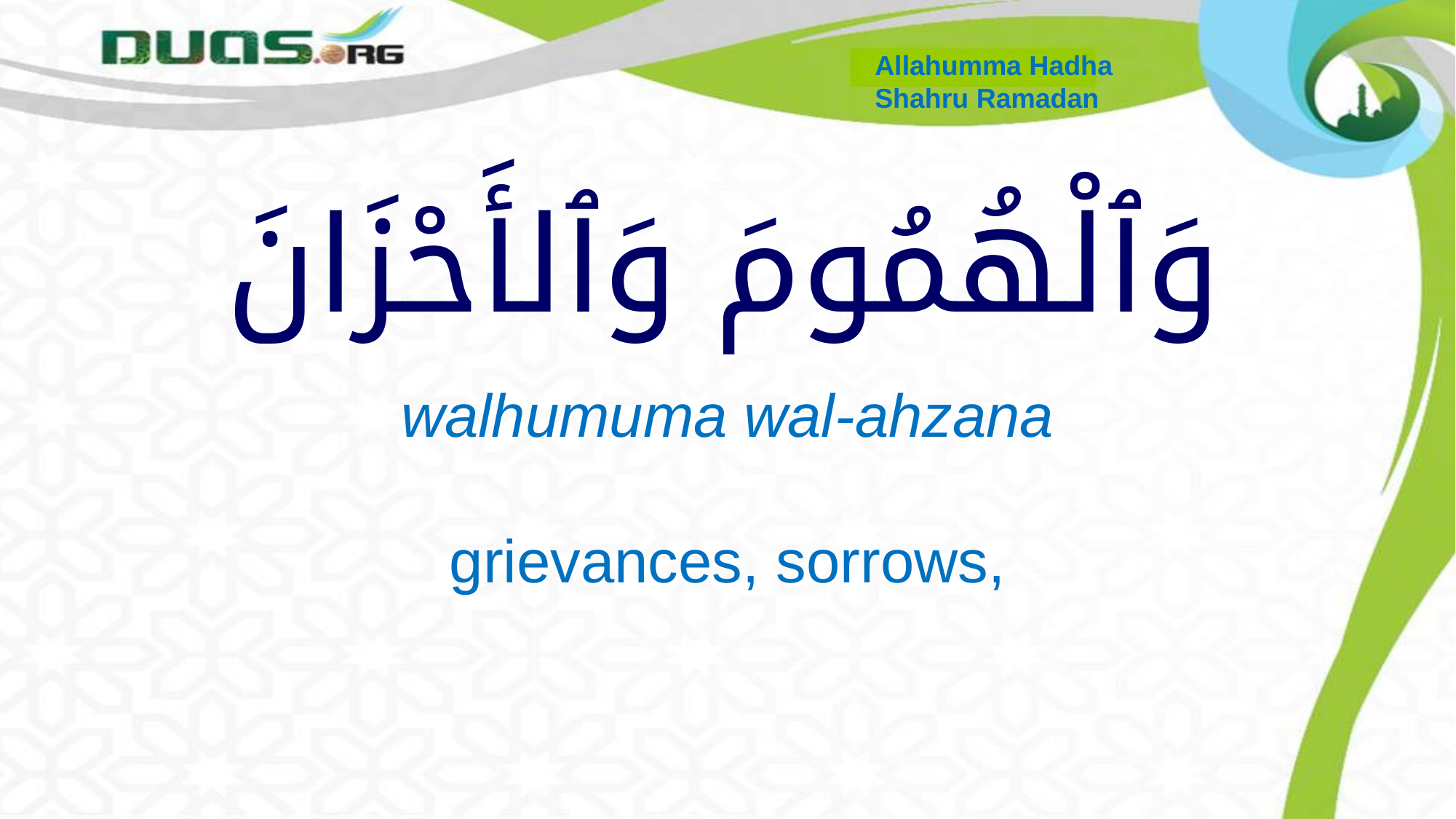

Allahumma Hadha
Shahru Ramadan
# وَٱلْهُمُومَ وَٱلأَحْزَانَ
walhumuma wal-ahzana

grievances, sorrows,